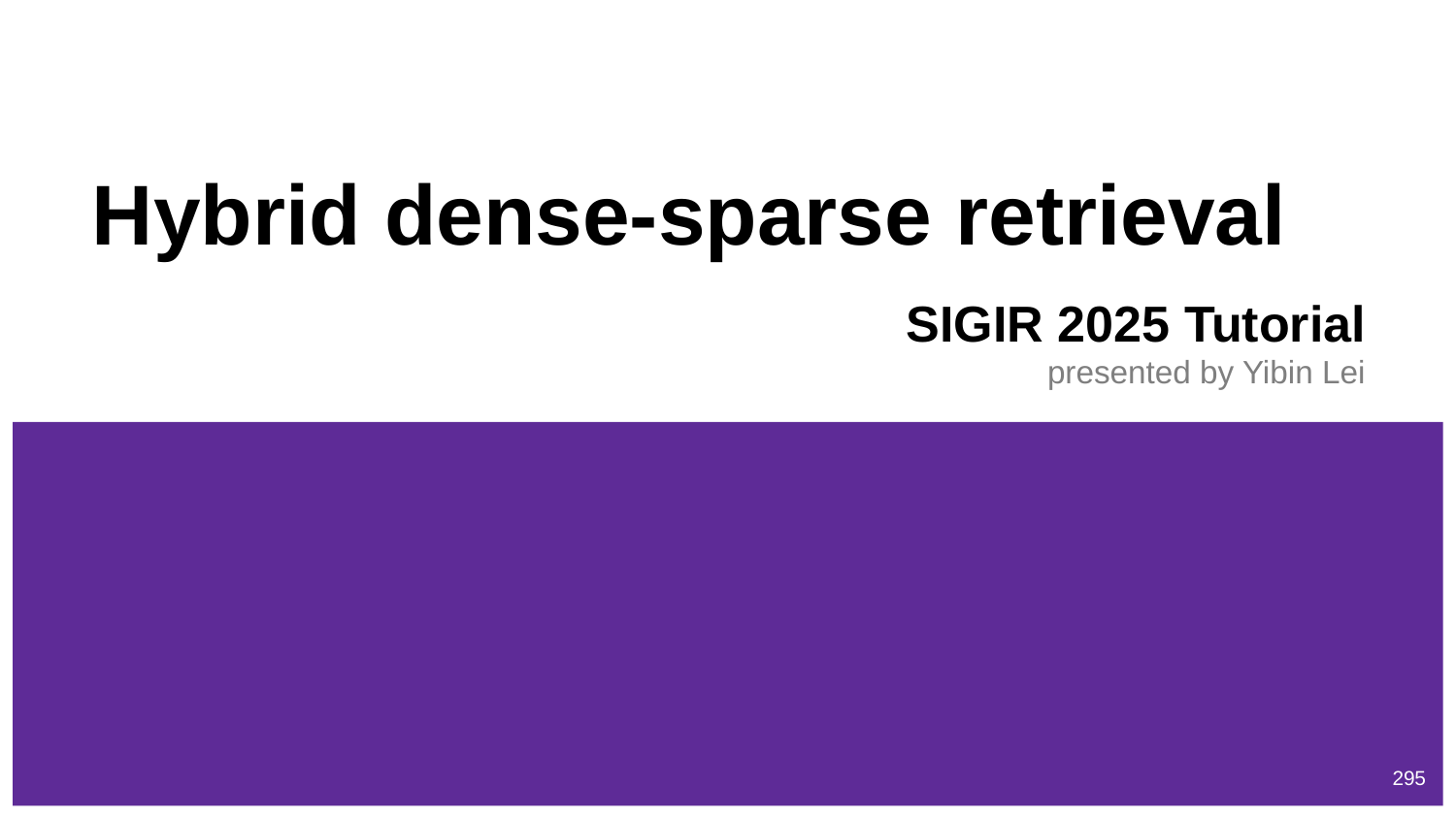

# Hybrid dense-sparse retrieval
SIGIR 2025 Tutorial
presented by Yibin Lei
295